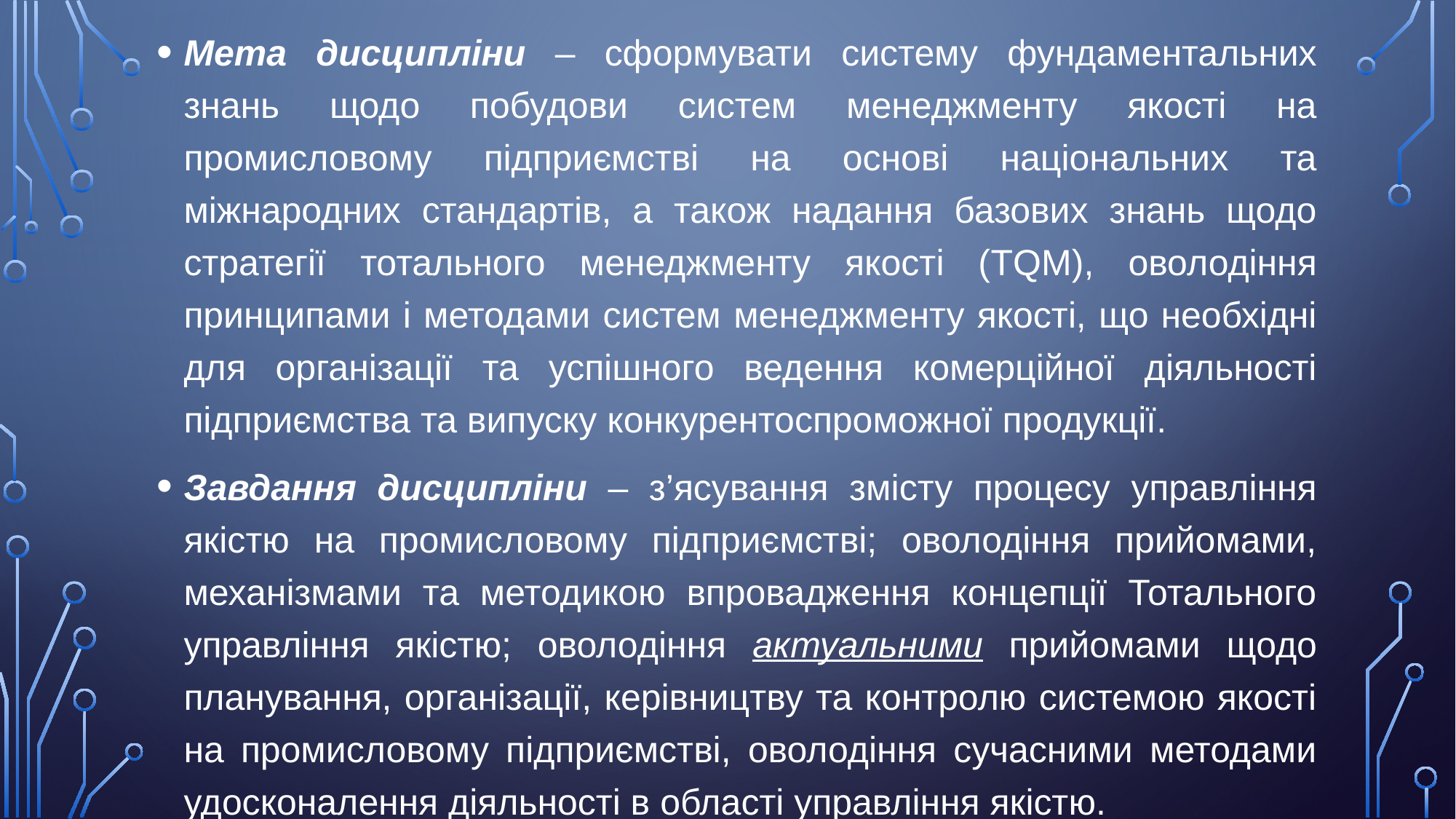

Мета дисципліни – сформувати систему фундаментальних знань щодо побудови систем менеджменту якості на промисловому підприємстві на основі національних та міжнародних стандартів, а також надання базових знань щодо стратегії тотального менеджменту якості (TQM), оволодіння принципами і методами систем менеджменту якості, що необхідні для організації та успішного ведення комерційної діяльності підприємства та випуску конкурентоспроможної продукції.
Завдання дисципліни – з’ясування змісту процесу управління якістю на промисловому підприємстві; оволодіння прийомами, механізмами та методикою впровадження концепції Тотального управління якістю; оволодіння актуальними прийомами щодо планування, організації, керівництву та контролю системою якості на промисловому підприємстві, оволодіння сучасними методами удосконалення діяльності в області управління якістю.